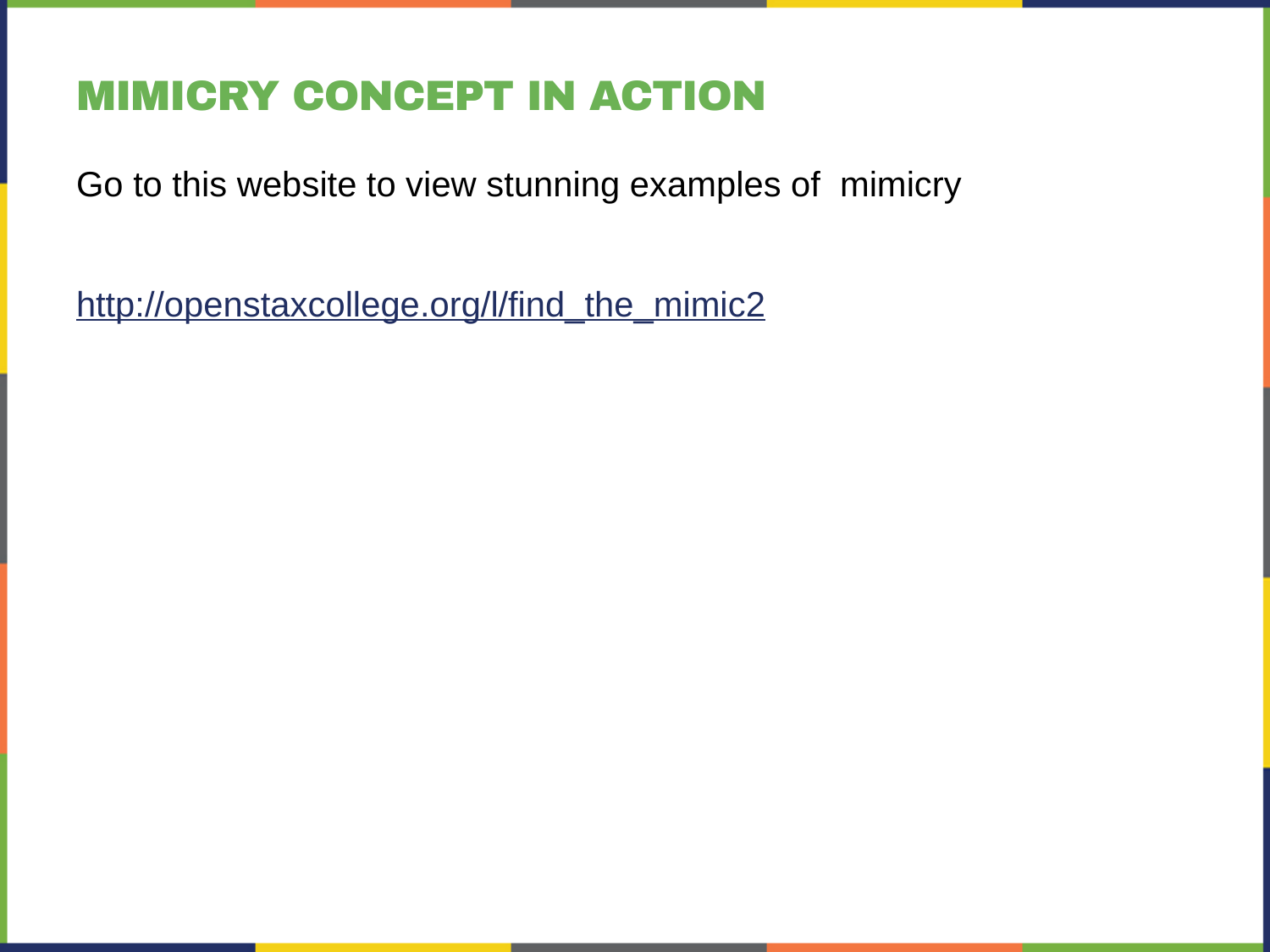

# Mimicry Concept in action
Go to this website to view stunning examples of  mimicry

http://openstaxcollege.org/l/find_the_mimic2